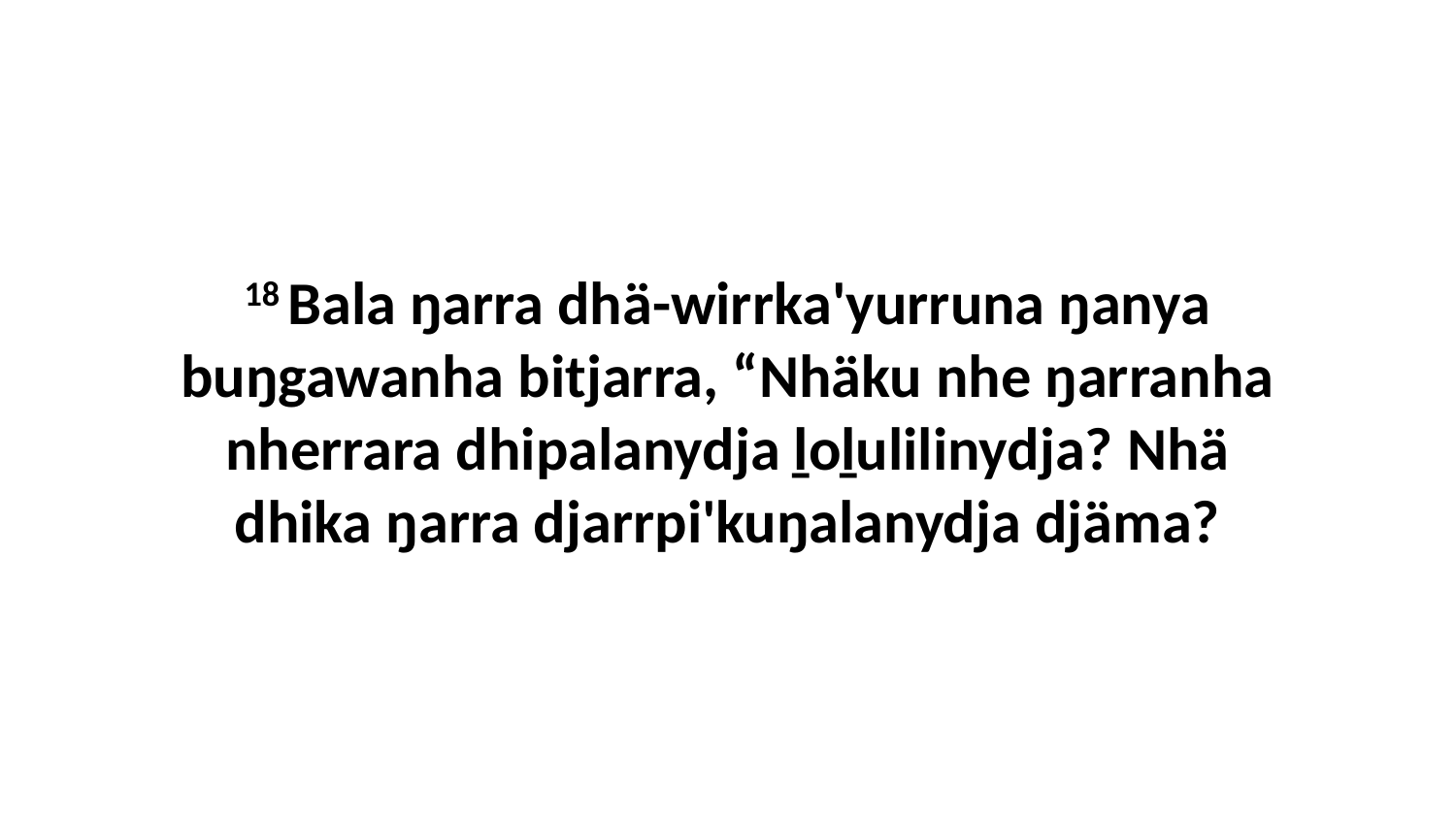

18 Bala ŋarra dhä-wirrka'yurruna ŋanya buŋgawanha bitjarra, “Nhäku nhe ŋarranha nherrara dhipalanydja ḻoḻulilinydja? Nhä dhika ŋarra djarrpi'kuŋalanydja djäma?